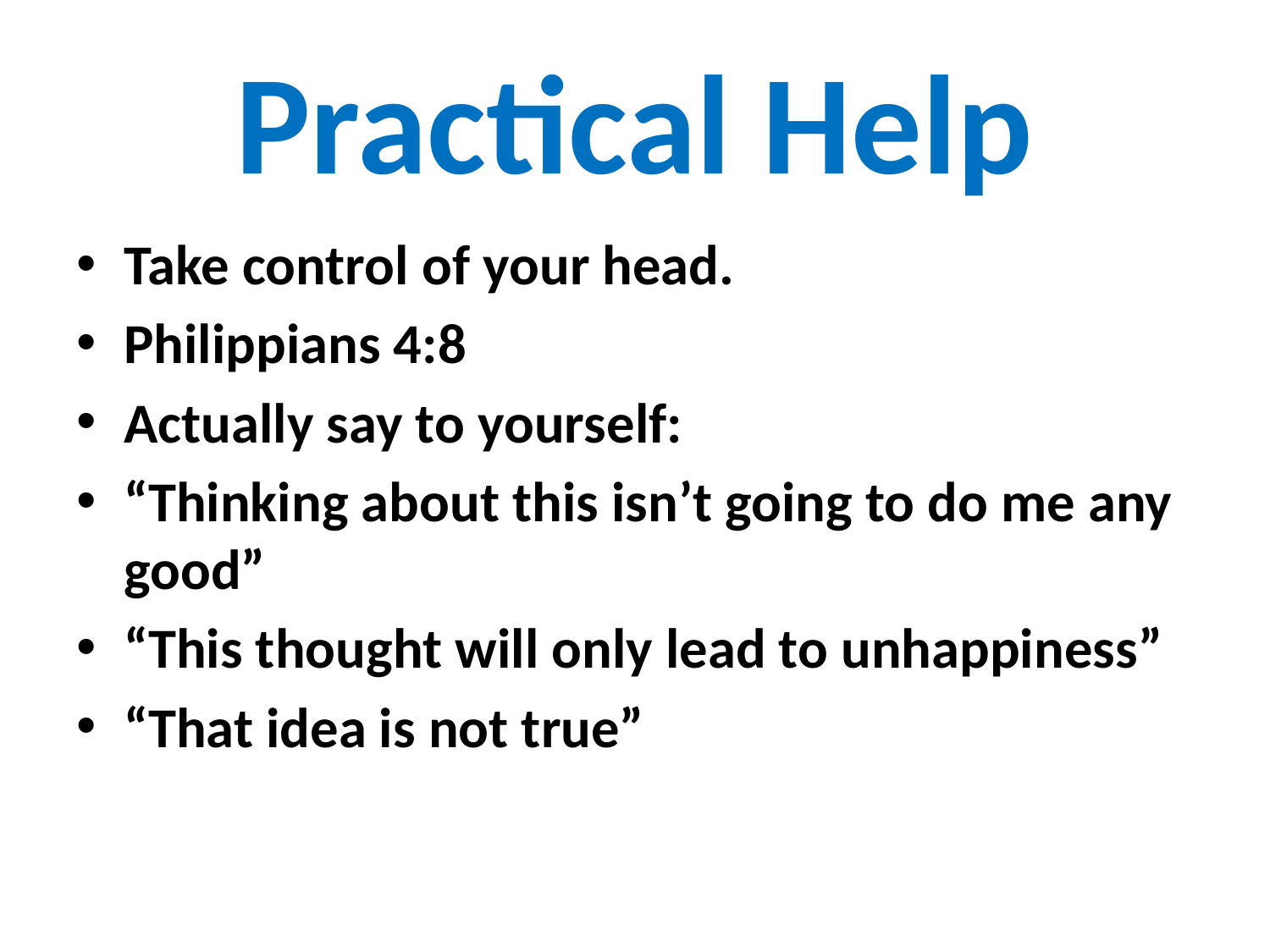

# Practical Help
Take control of your head.
Philippians 4:8
Actually say to yourself:
“Thinking about this isn’t going to do me any good”
“This thought will only lead to unhappiness”
“That idea is not true”